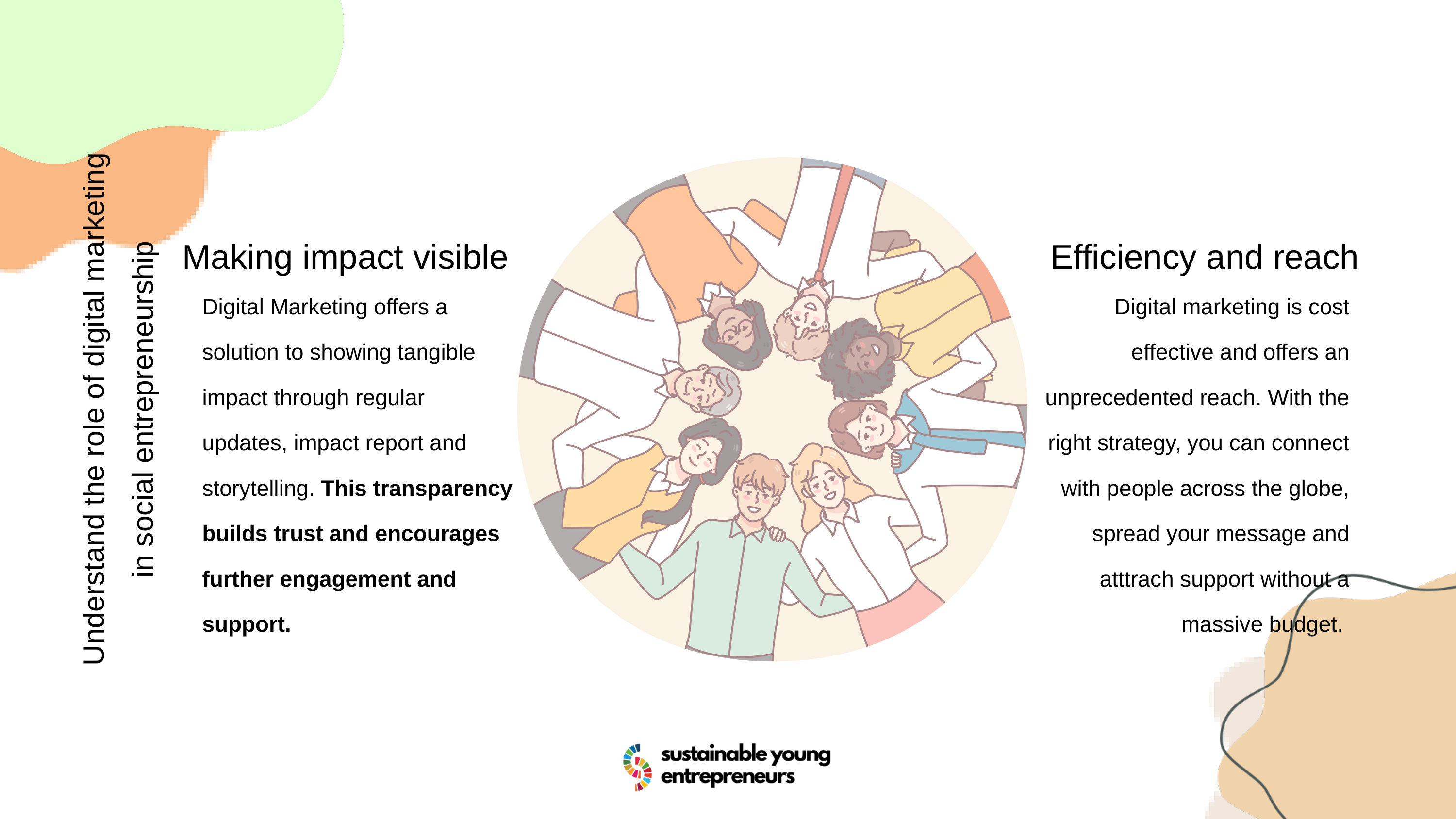

Making impact visible
Efficiency and reach
Digital Marketing offers a solution to showing tangible impact through regular updates, impact report and storytelling. This transparency builds trust and encourages further engagement and support.
Digital marketing is cost effective and offers an unprecedented reach. With the right strategy, you can connect with people across the globe, spread your message and atttrach support without a massive budget.
Understand the role of digital marketing in social entrepreneurship